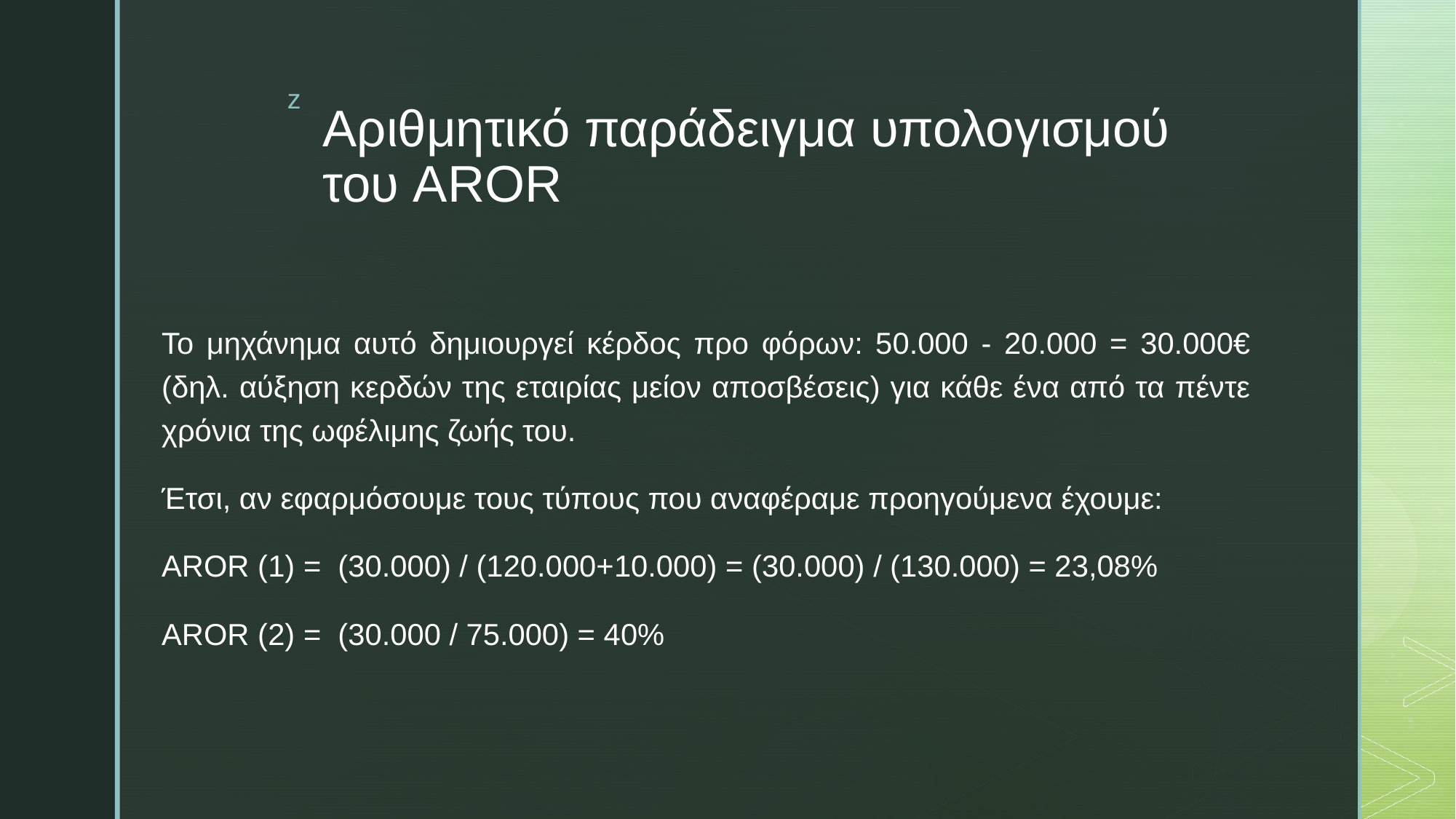

# Αριθμητικό παράδειγμα υπολογισμού του AROR
Το μηχάνημα αυτό δημιουργεί κέρδος προ φόρων: 50.000 - 20.000 = 30.000€ (δηλ. αύξηση κερδών της εταιρίας μείον αποσβέσεις) για κάθε ένα από τα πέντε χρόνια της ωφέλιμης ζωής του.
Έτσι, αν εφαρμόσουμε τους τύπους που αναφέραμε προηγούμενα έχουμε:
AROR (1) =  (30.000) / (120.000+10.000) = (30.000) / (130.000) = 23,08%
AROR (2) =  (30.000 / 75.000) = 40%